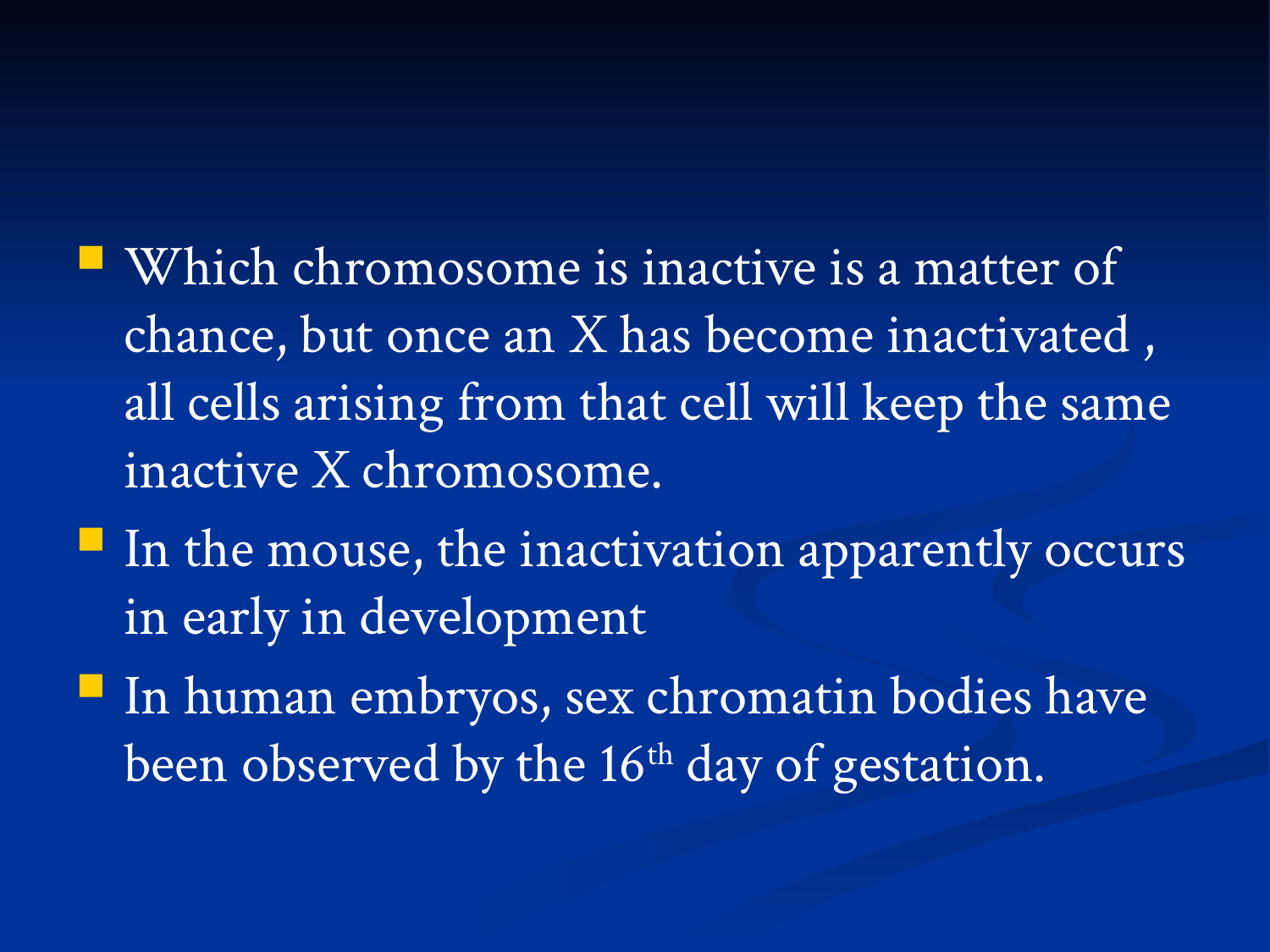

#
Which chromosome is inactive is a matter of chance, but once an X has become inactivated , all cells arising from that cell will keep the same inactive X chromosome.
In the mouse, the inactivation apparently occurs in early in development
In human embryos, sex chromatin bodies have been observed by the 16th day of gestation.